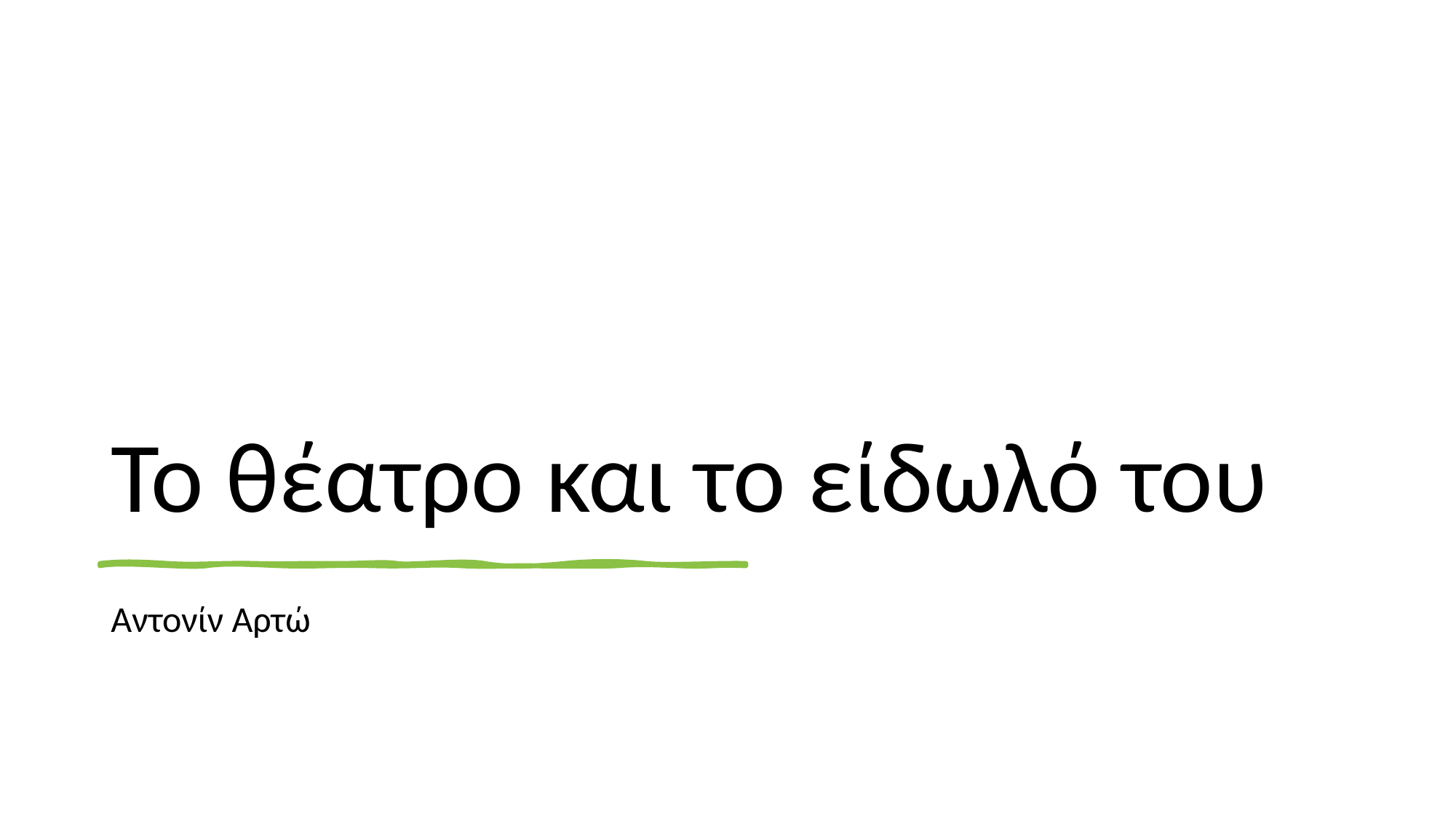

# Το θέατρο και το είδωλό του

Αντονίν Αρτώ